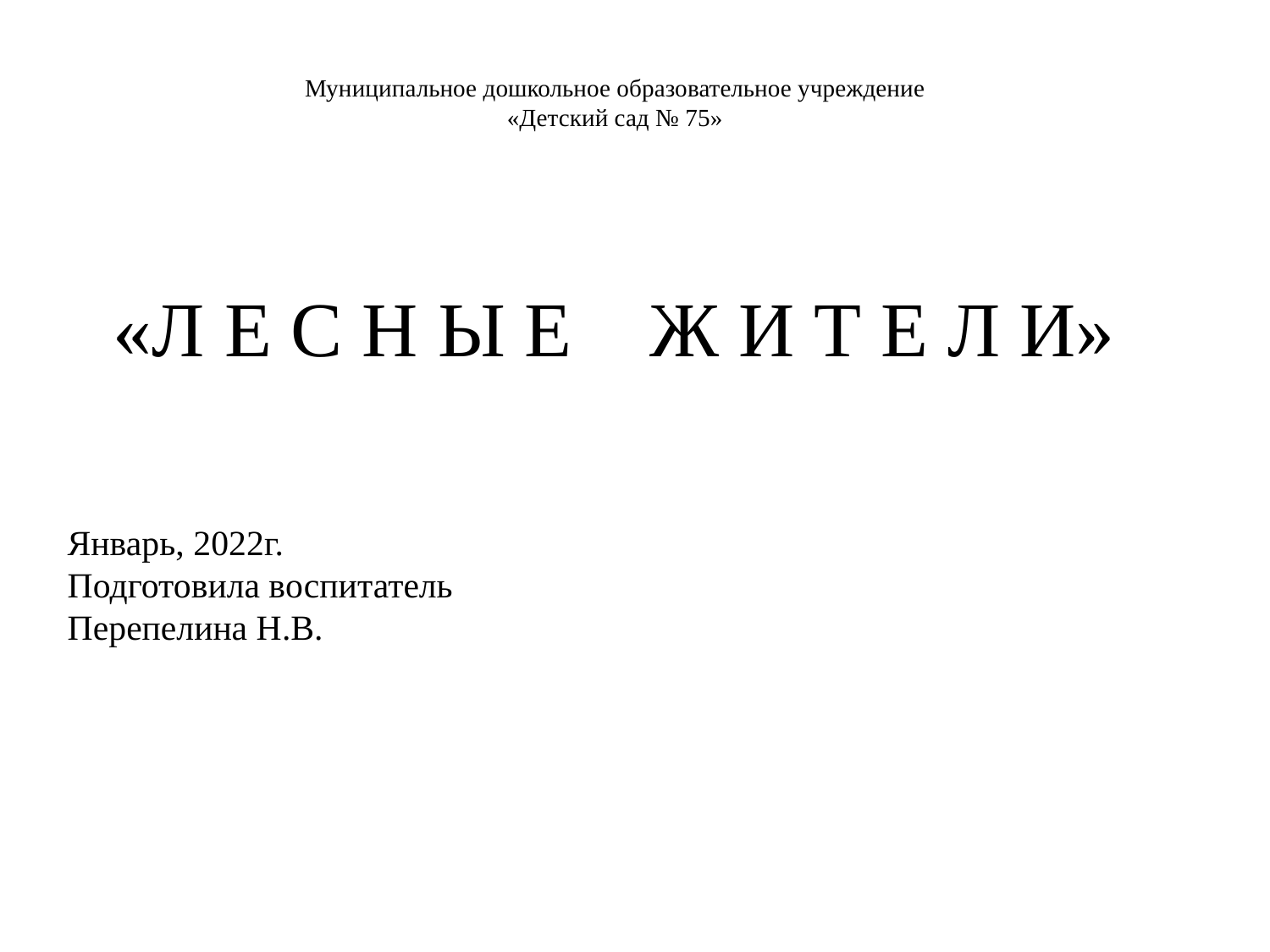

Муниципальное дошкольное образовательное учреждение
«Детский сад № 75»

«Л Е С Н Ы Е    Ж И Т Е Л И»

Январь, 2022г.
Подготовила воспитатель
Перепелина Н.В.